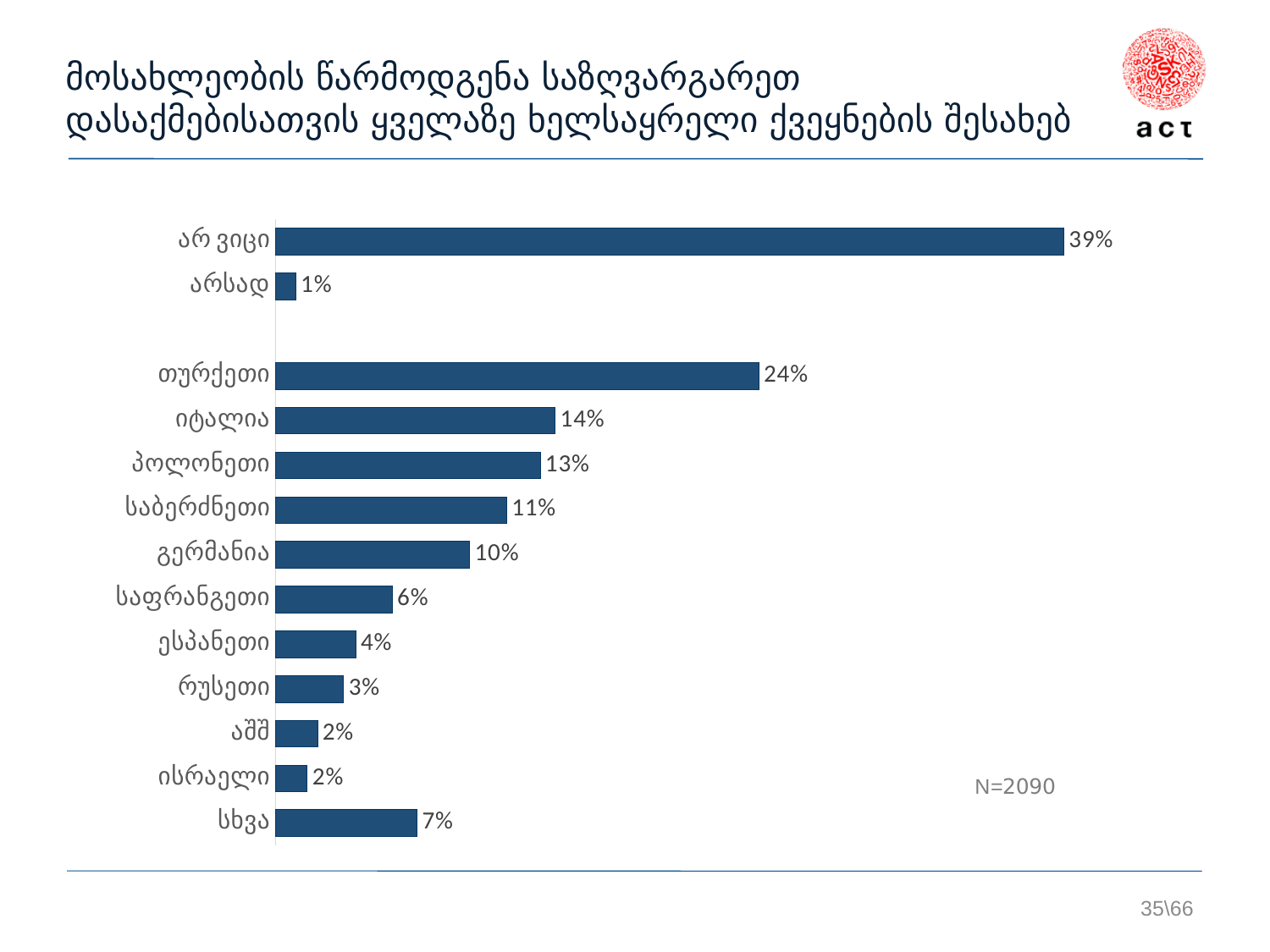

# მოსახლეობის წარმოდგენა საზღვარგარეთ დასაქმებისათვის ყველაზე ხელსაყრელი ქვეყნების შესახებ

### Chart

| Category | ქვეყნები |
|---|---|
| სხვა | 0.07 |
| ისრაელი | 0.01572425516502294 |
| აშშ | 0.02076442141806687 |
|  რუსეთი | 0.03371154933862795 |
| ესპანეთი | 0.039721228955582104 |
|  საფრანგეთი | 0.05769751374298023 |
| გერმანია | 0.09601850773933145 |
| საბერძნეთი | 0.11438856318601161 |
|  პოლონეთი | 0.13094949342941795 |
| იტალია | 0.13836269516981653 |
|  თურქეთი | 0.2390955616842268 |
|  | None |
| არსად | 0.01 |
|  არ ვიცი | 0.39 |
35\66